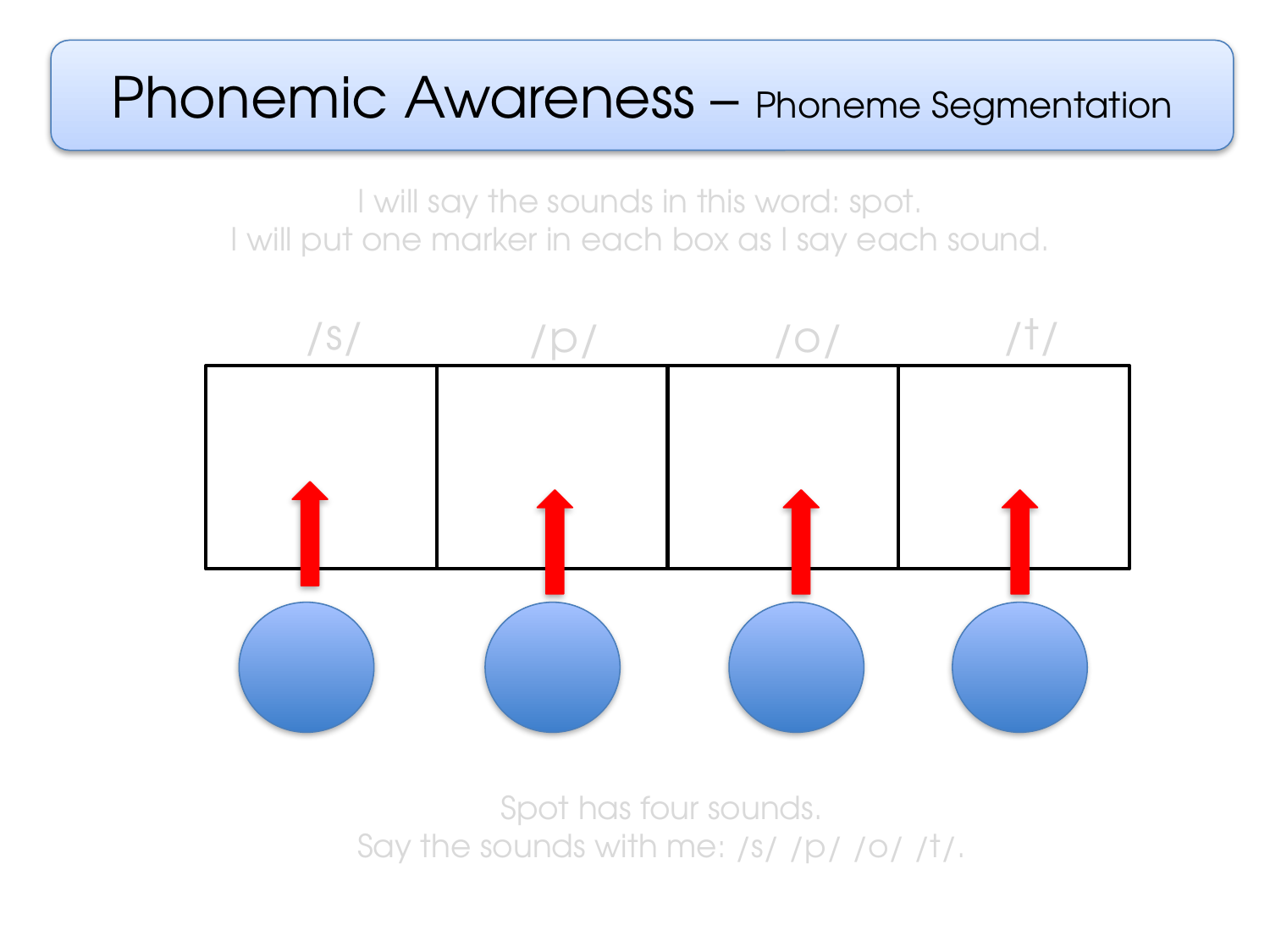

Phonemic Awareness – Phoneme Segmentation
I will say the sounds in this word: spot.
I will put one marker in each box as I say each sound.

/t/
/s/
/p/
/o/

Spot has four sounds.
Say the sounds with me: /s/ /p/ /o/ /t/.